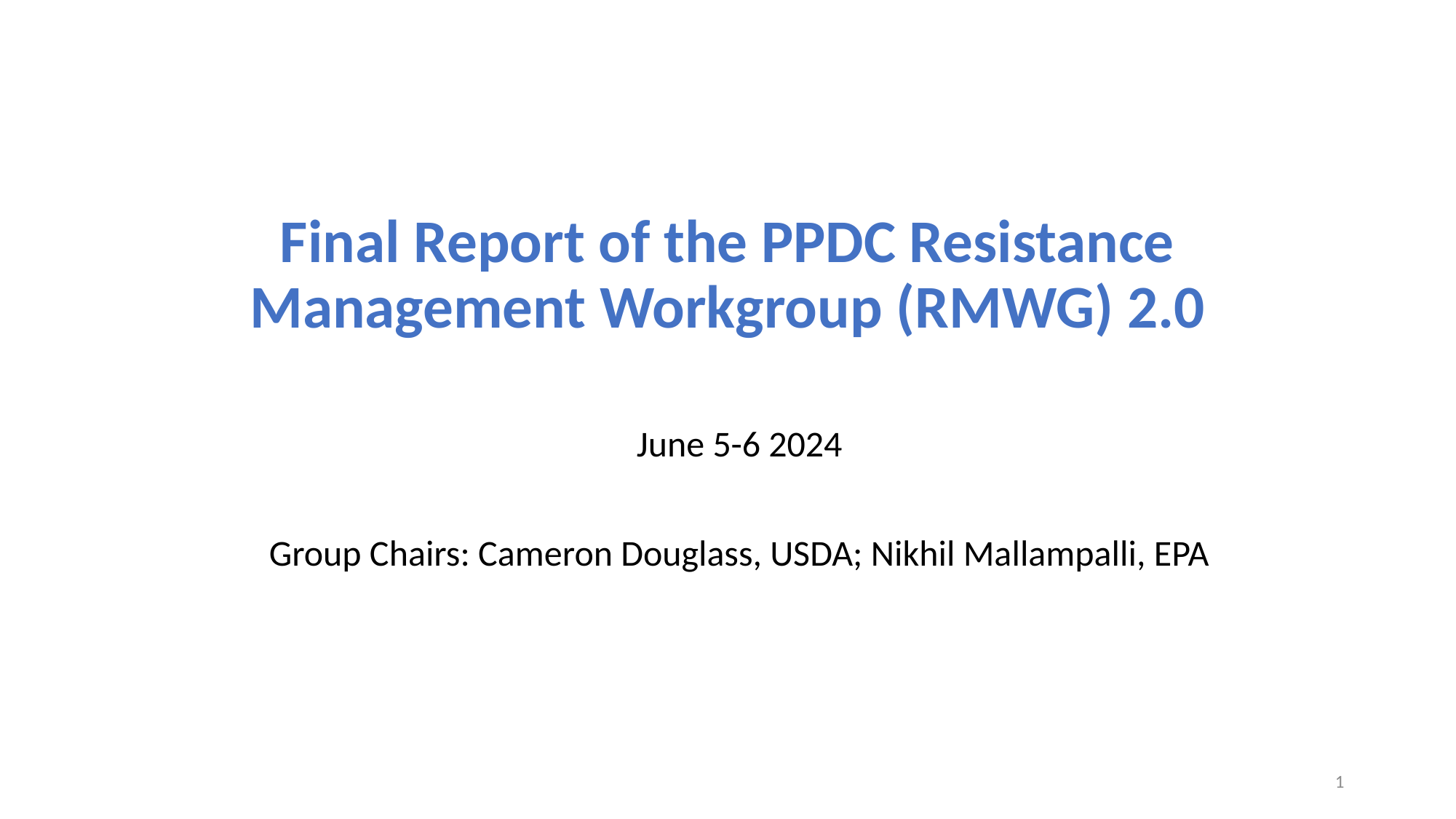

# Final Report of the PPDC Resistance Management Workgroup (RMWG) 2.0
June 5-6 2024

Group Chairs: Cameron Douglass, USDA; Nikhil Mallampalli, EPA
1